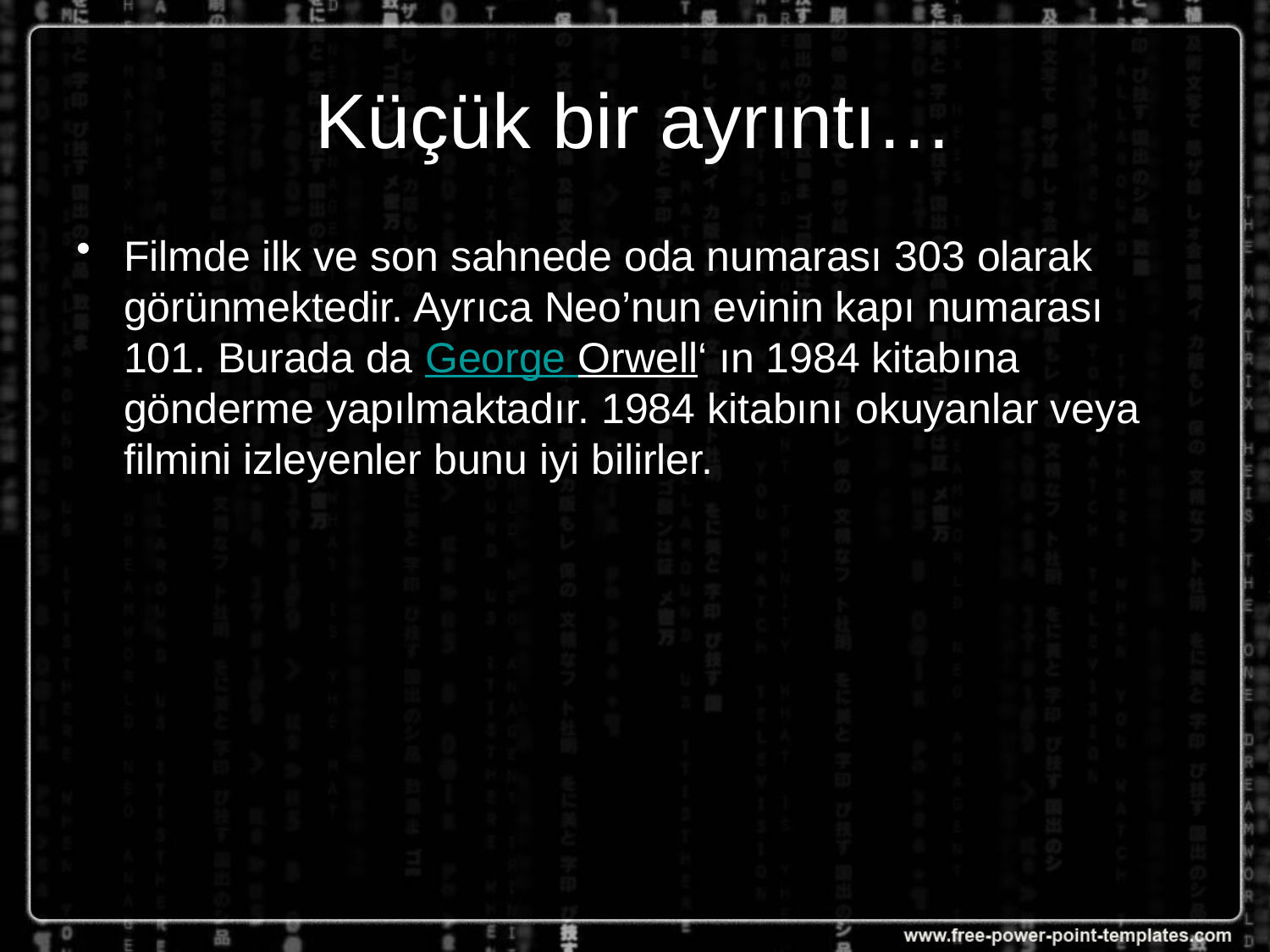

# Küçük bir ayrıntı…
Filmde ilk ve son sahnede oda numarası 303 olarak görünmektedir. Ayrıca Neo’nun evinin kapı numarası 101. Burada da George Orwell‘ ın 1984 kitabına gönderme yapılmaktadır. 1984 kitabını okuyanlar veya filmini izleyenler bunu iyi bilirler.